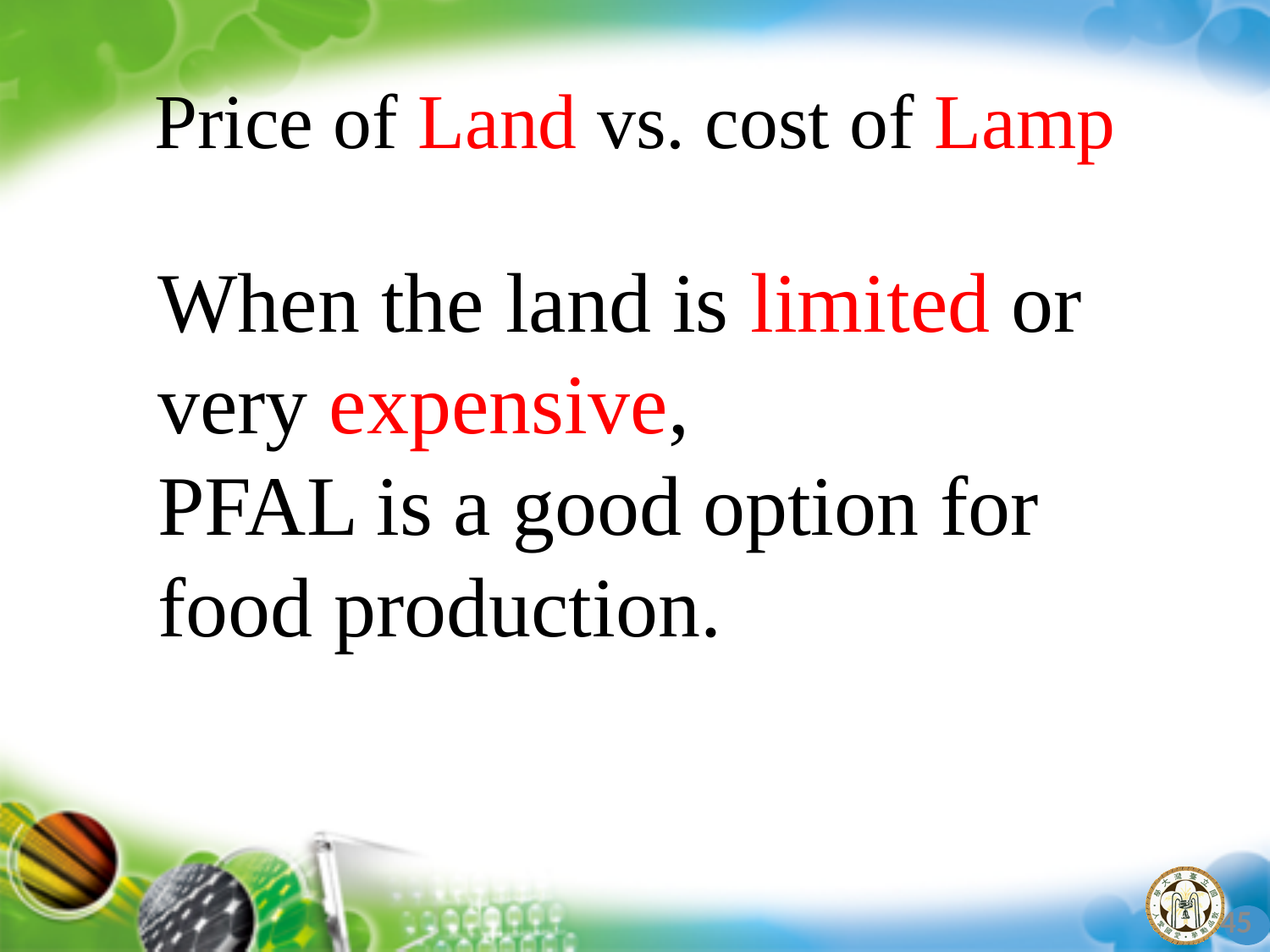

# Price of Land vs. cost of Lamp
When the land is limited or very expensive,
PFAL is a good option for
food production.
45